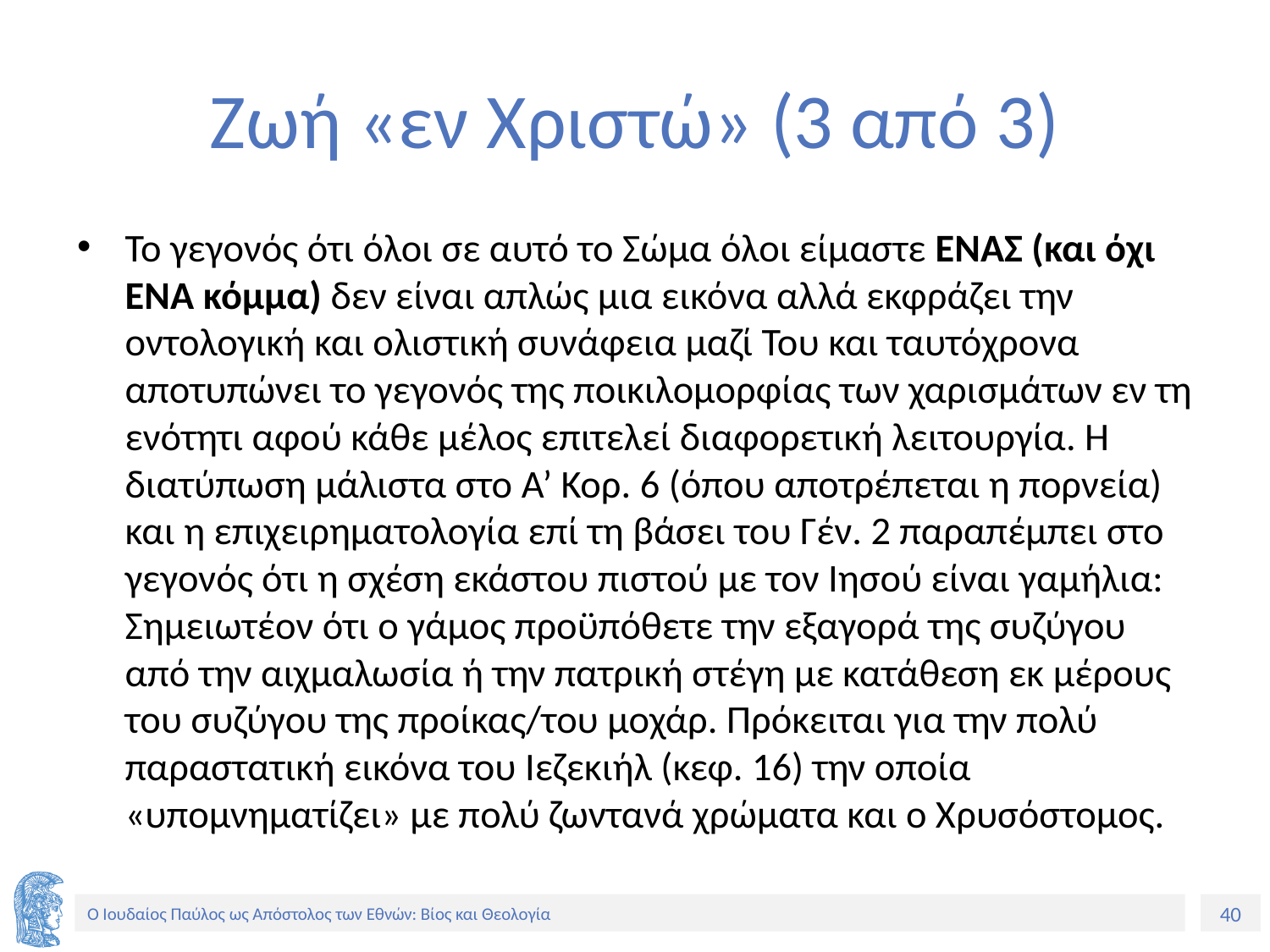

# Ζωή «εν Χριστώ» (3 από 3)
Το γεγονός ότι όλοι σε αυτό το Σώμα όλοι είμαστε ΈΝΑΣ (και όχι ΈΝΑ κόμμα) δεν είναι απλώς μια εικόνα αλλά εκφράζει την οντολογική και ολιστική συνάφεια μαζί Του και ταυτόχρονα αποτυπώνει το γεγονός της ποικιλομορφίας των χαρισμάτων εν τη ενότητι αφού κάθε μέλος επιτελεί διαφορετική λειτουργία. Η διατύπωση μάλιστα στο Α’ Κορ. 6 (όπου αποτρέπεται η πορνεία) και η επιχειρηματολογία επί τη βάσει του Γέν. 2 παραπέμπει στο γεγονός ότι η σχέση εκάστου πιστού με τον Ιησού είναι γαμήλια: Σημειωτέον ότι ο γάμος προϋπόθετε την εξαγορά της συζύγου από την αιχμαλωσία ή την πατρική στέγη με κατάθεση εκ μέρους του συζύγου της προίκας/του μοχάρ. Πρόκειται για την πολύ παραστατική εικόνα του Ιεζεκιήλ (κεφ. 16) την οποία «υπομνηματίζει» με πολύ ζωντανά χρώματα και ο Χρυσόστομος.